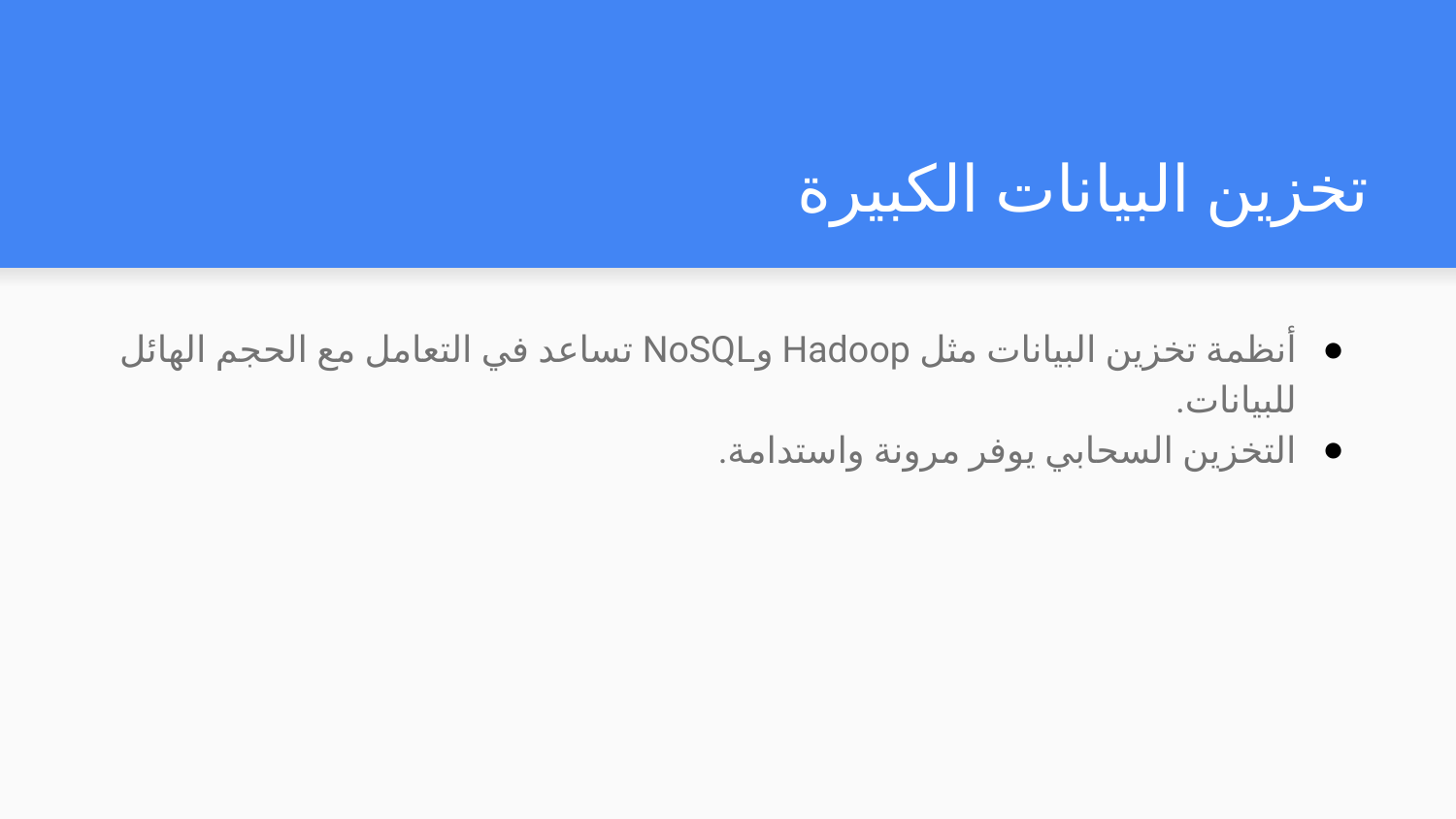

# تخزين البيانات الكبيرة
أنظمة تخزين البيانات مثل Hadoop وNoSQL تساعد في التعامل مع الحجم الهائل للبيانات.
التخزين السحابي يوفر مرونة واستدامة.